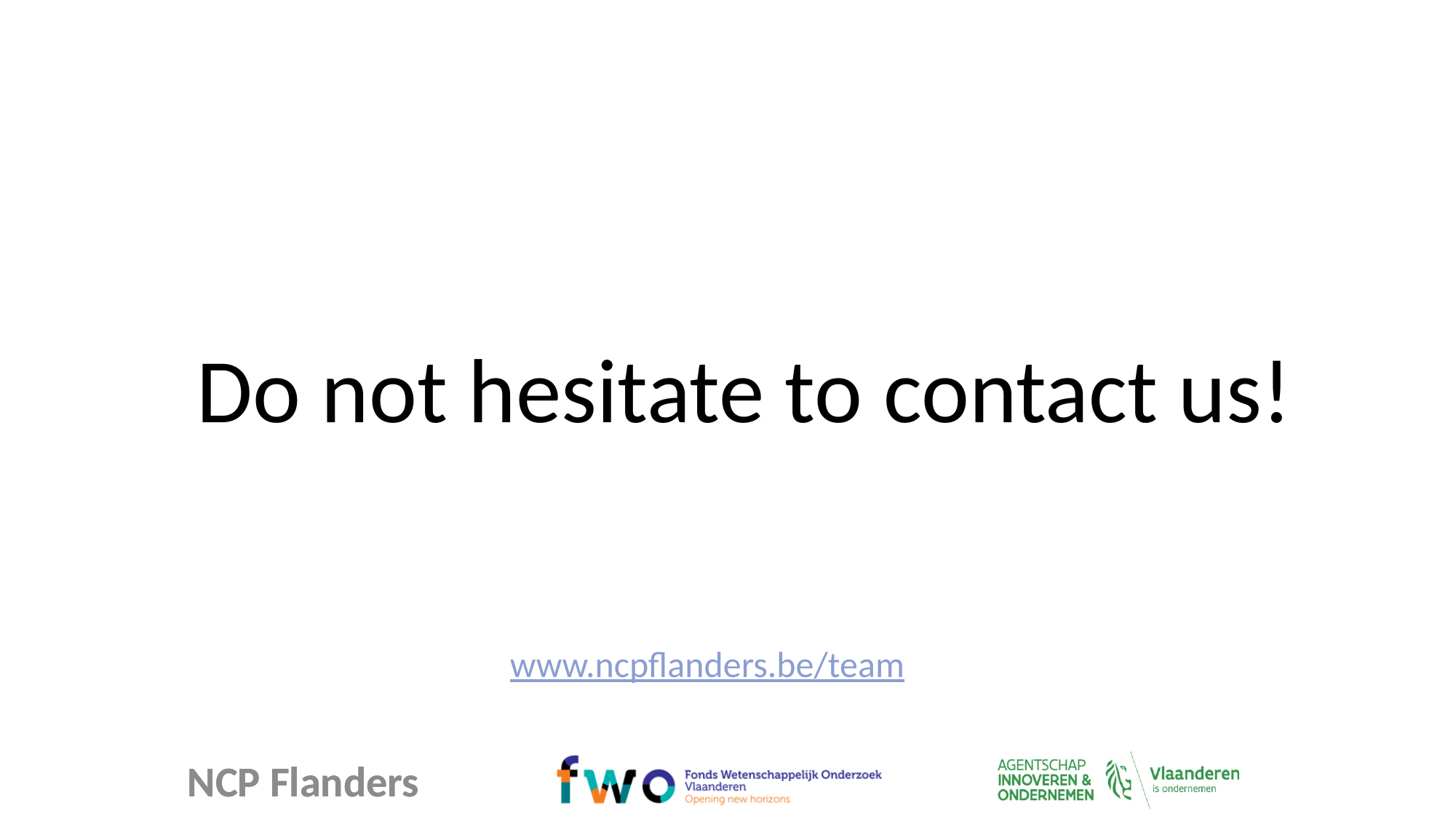

# Do not hesitate to contact us!

www.ncpflanders.be/team